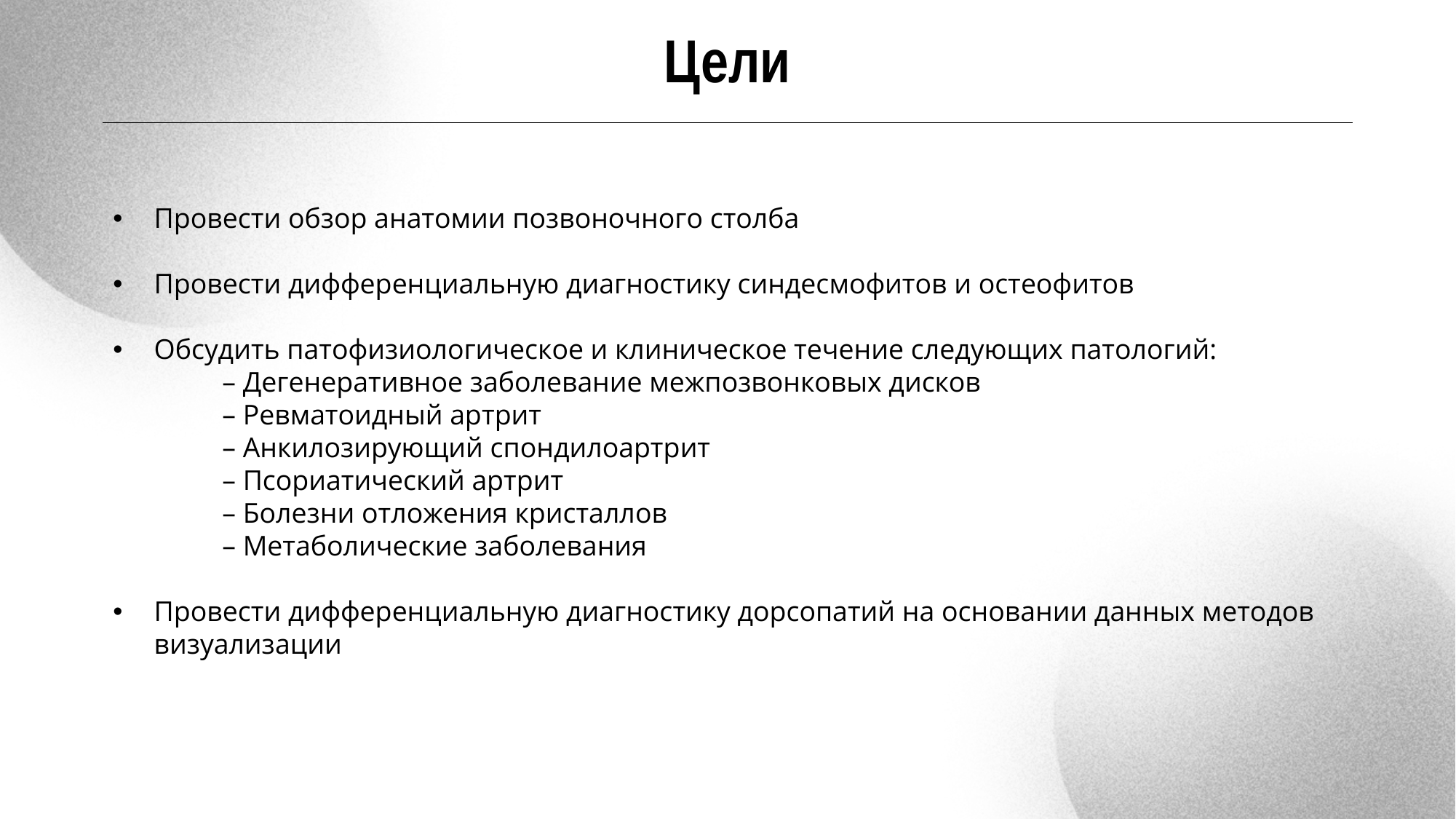

Цели
Провести обзор анатомии позвоночного столба

Провести дифференциальную диагностику синдесмофитов и остеофитов

Обсудить патофизиологическое и клиническое течение следующих патологий:
– Дегенеративное заболевание межпозвонковых дисков
– Ревматоидный артрит
– Анкилозирующий спондилоартрит
– Псориатический артрит
– Болезни отложения кристаллов
– Метаболические заболевания

Провести дифференциальную диагностику дорсопатий на основании данных методов визуализации